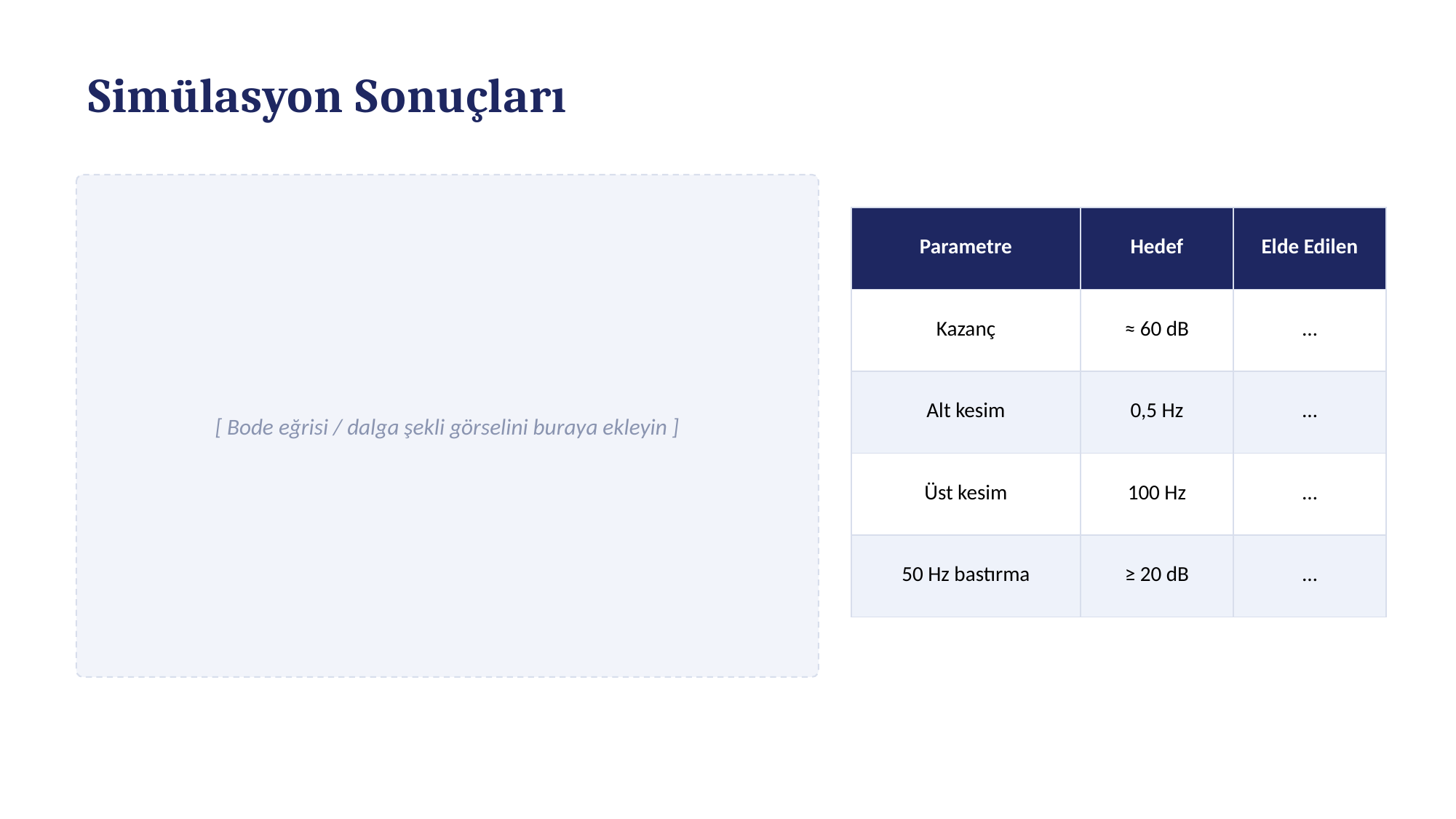

Simülasyon Sonuçları

[ Bode eğrisi / dalga şekli görselini buraya ekleyin ]
| Parametre | Hedef | Elde Edilen |
| --- | --- | --- |
| Kazanç | ≈ 60 dB | … |
| Alt kesim | 0,5 Hz | … |
| Üst kesim | 100 Hz | … |
| 50 Hz bastırma | ≥ 20 dB | … |